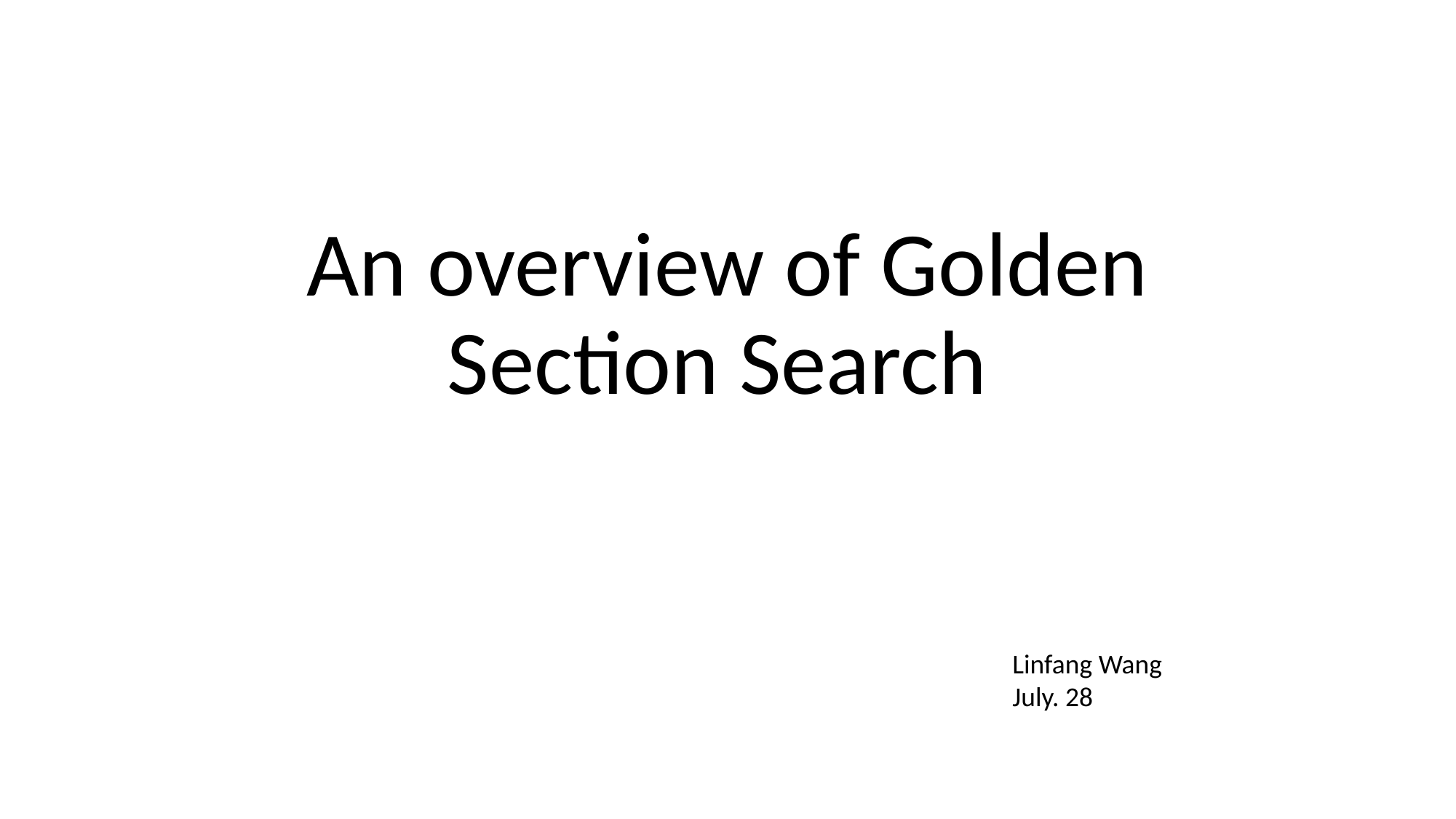

# An overview of Golden Section Search
Linfang Wang
July. 28